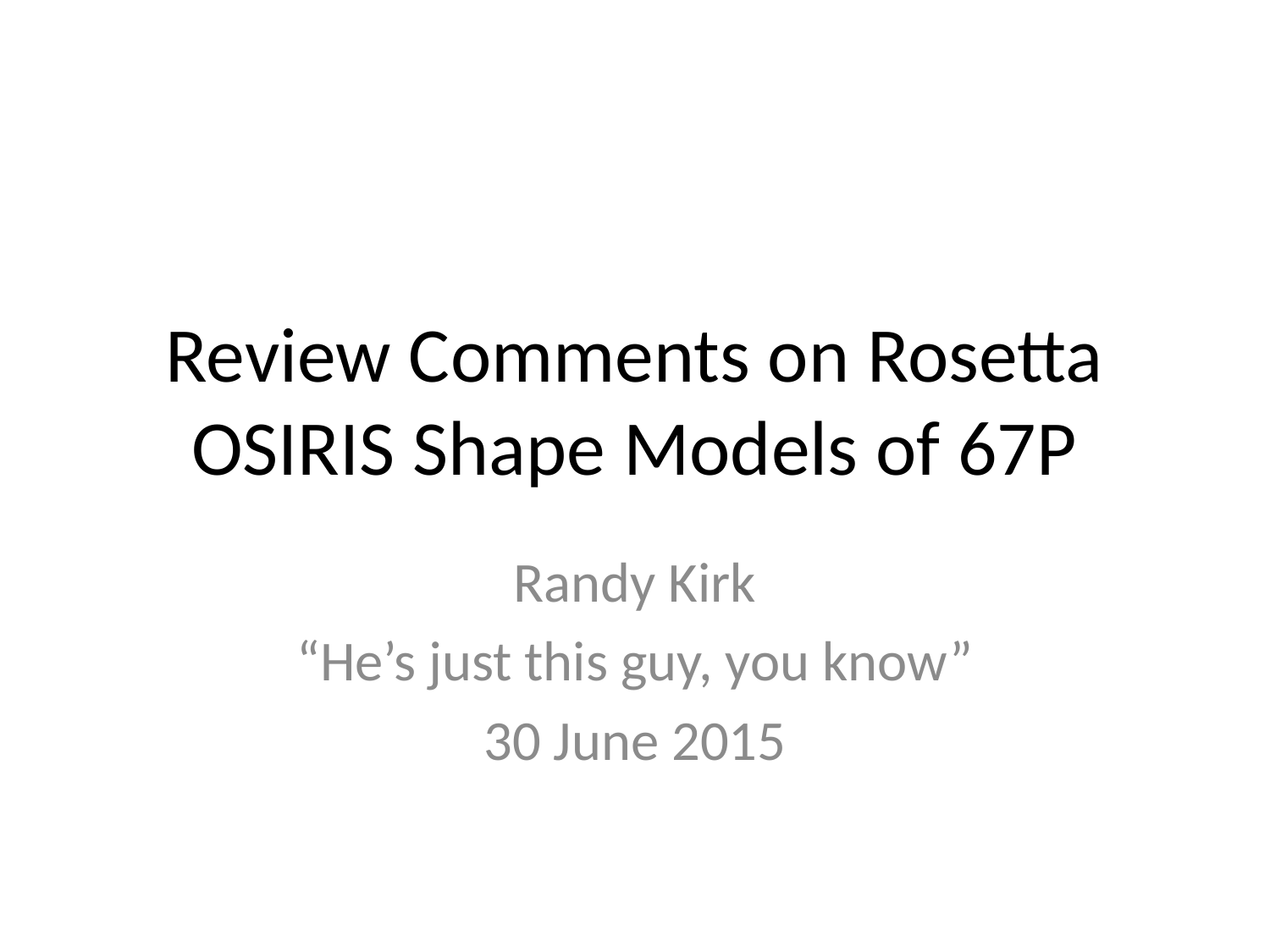

# Review Comments on Rosetta OSIRIS Shape Models of 67P
Randy Kirk
“He’s just this guy, you know”
30 June 2015